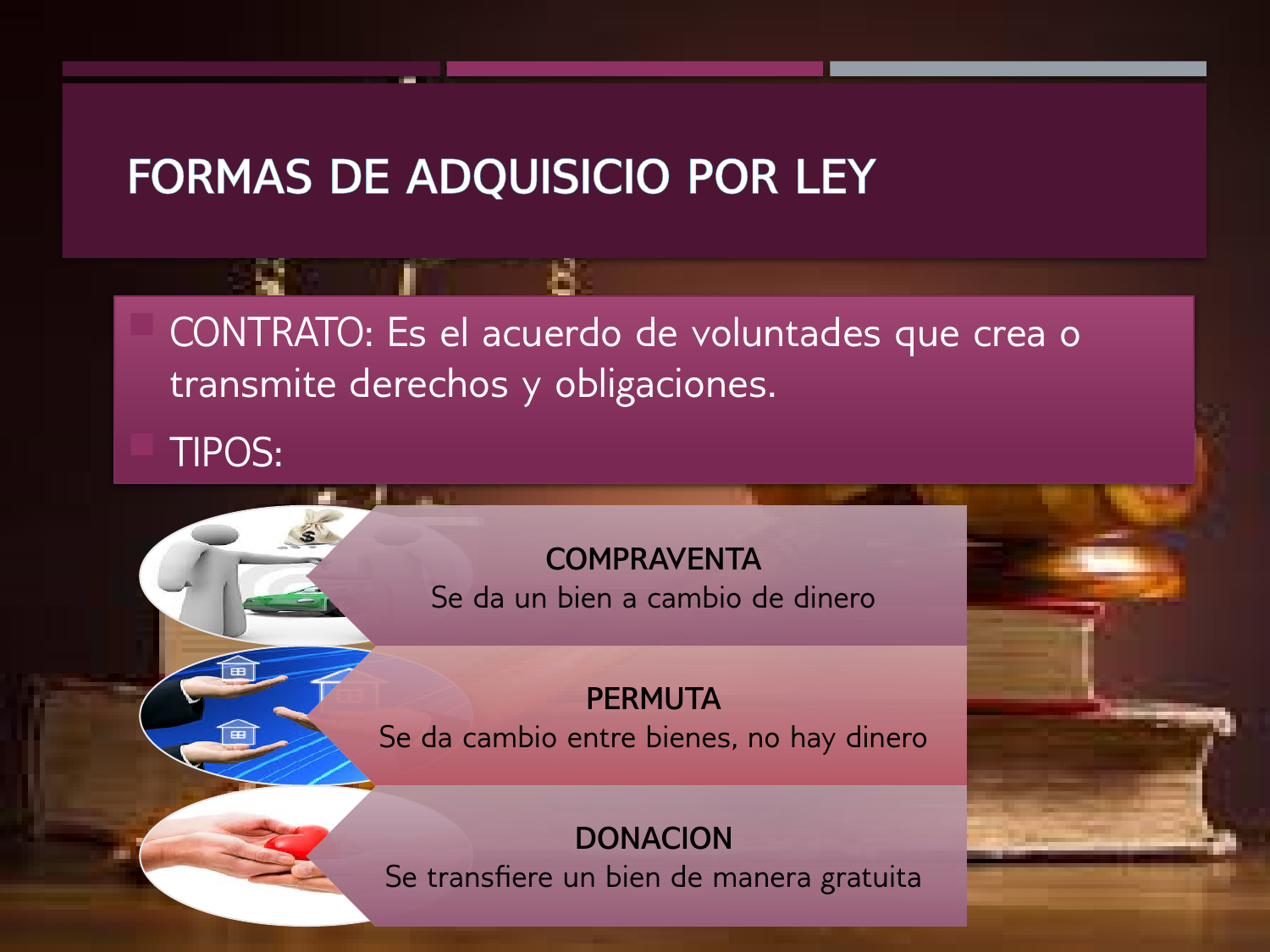

# FORMAS DE ADQUISICIO POR LEY
CONTRATO: Es el acuerdo de voluntades que crea o transmite derechos y obligaciones.
TIPOS:
COMPRAVENTA
Se da un bien a cambio de dinero
PERMUTA
Se da cambio entre bienes, no hay dinero
DONACION
Se transfiere un bien de manera gratuita